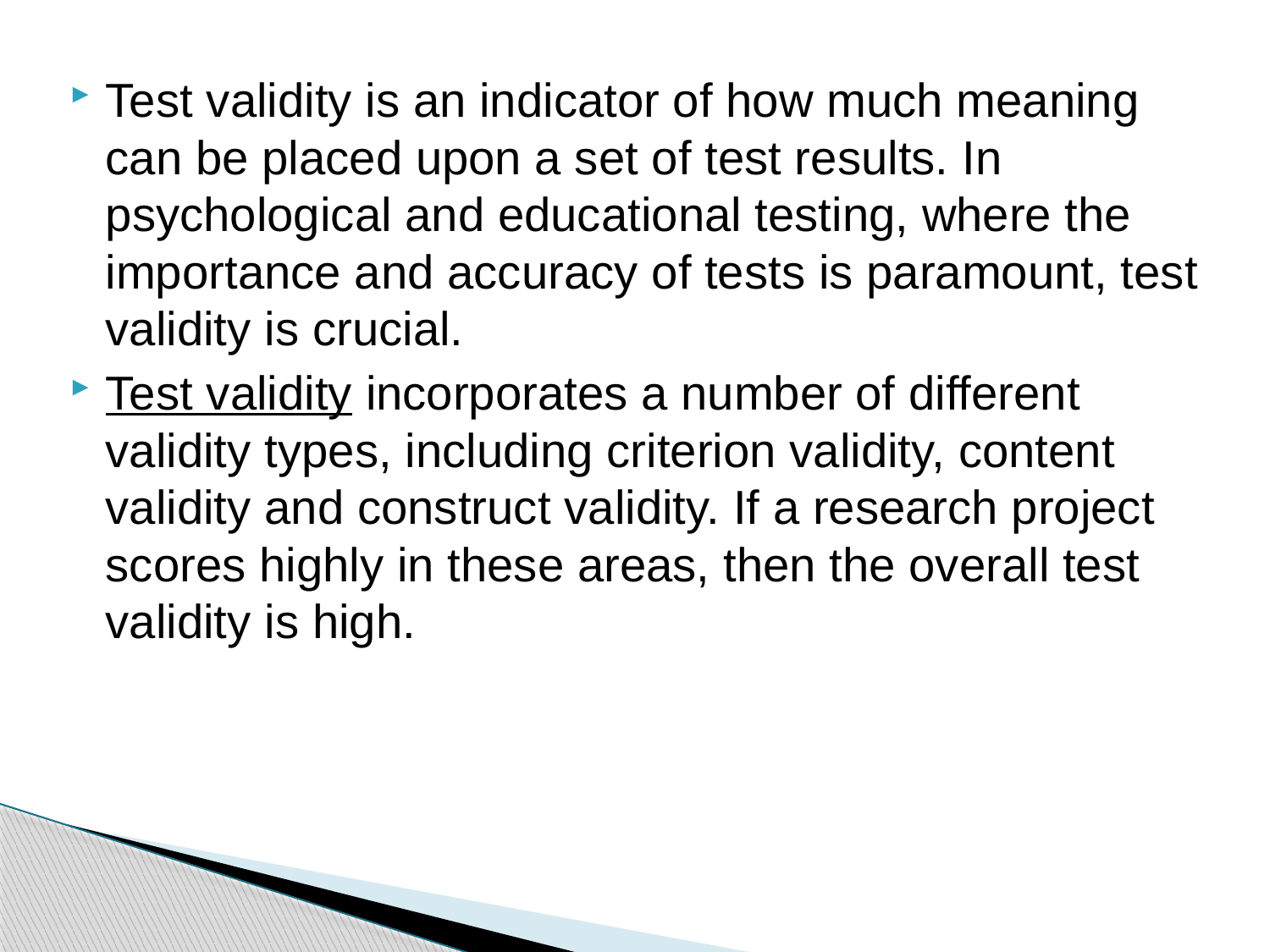

Test validity is an indicator of how much meaning can be placed upon a set of test results. In psychological and educational testing, where the importance and accuracy of tests is paramount, test validity is crucial.
Test validity incorporates a number of different validity types, including criterion validity, content validity and construct validity. If a research project scores highly in these areas, then the overall test validity is high.